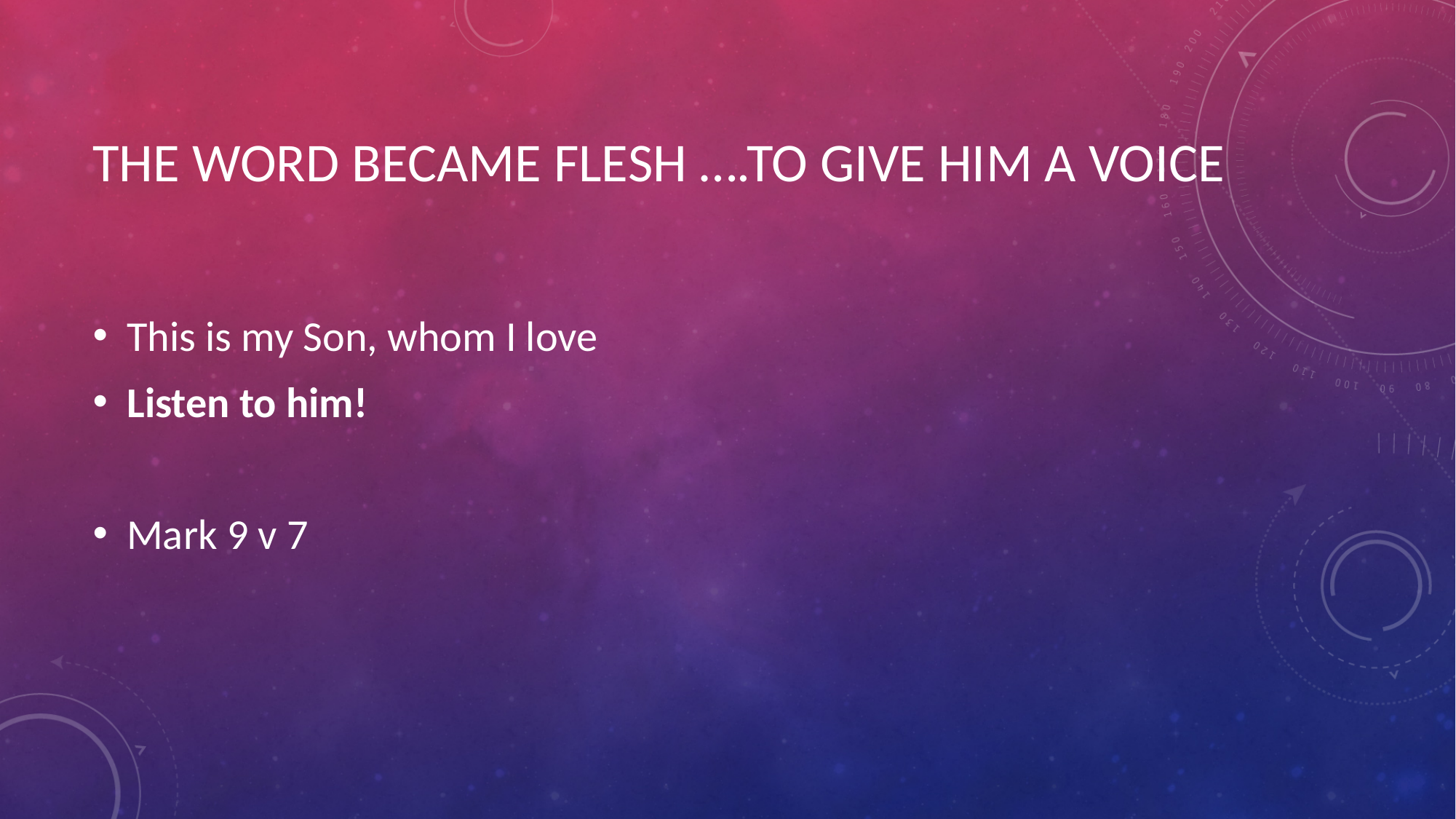

# THE WORD BECAME FLESH ….to give him a VOICE
This is my Son, whom I love
Listen to him!

Mark 9 v 7